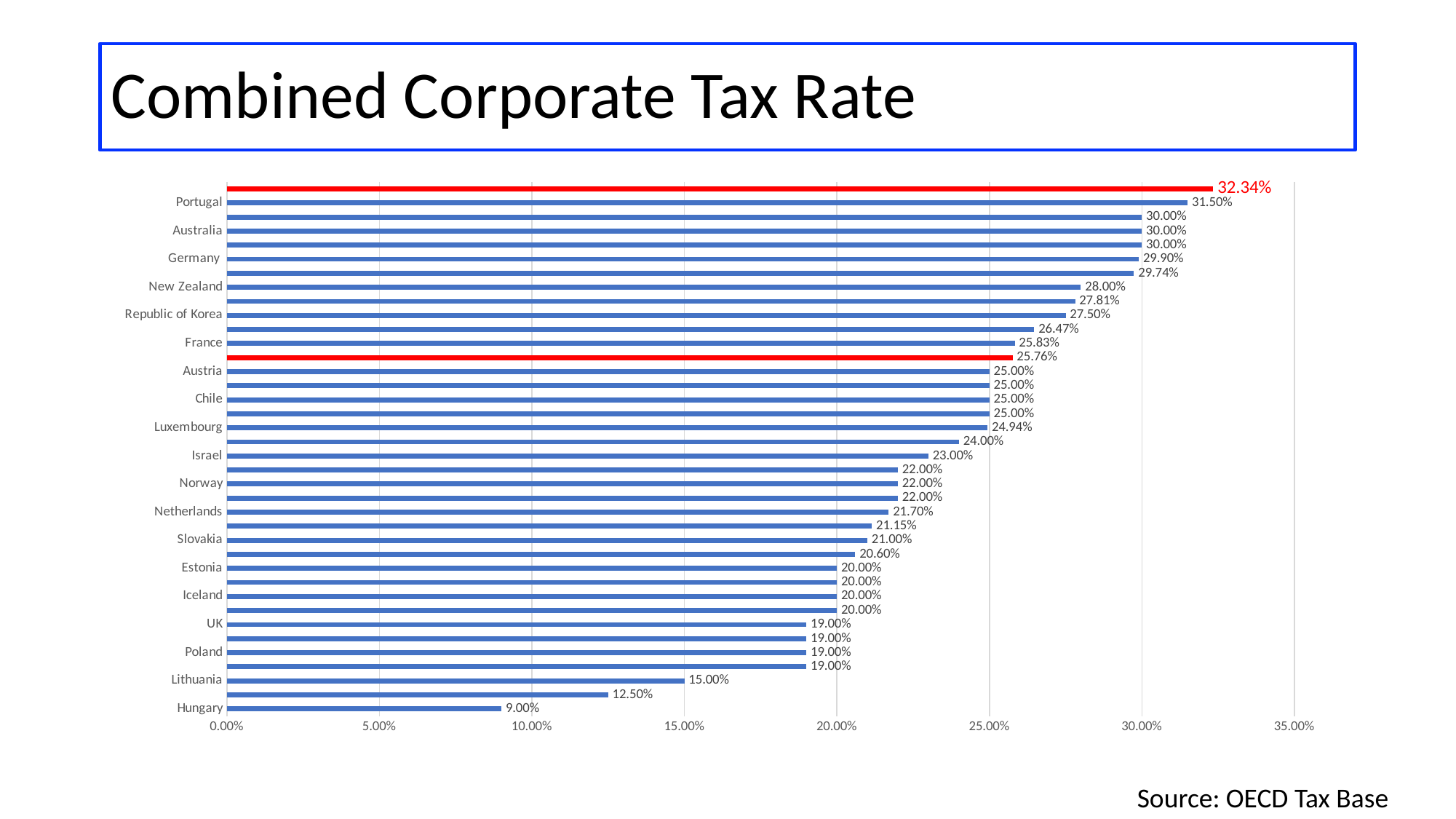

# Combined Corporate Tax Rate

### Chart

| Category | Corporate Tax Rate |
|---|---|
| Hungary | 0.09 |
| Iceland | 0.125 |
| Lithuania | 0.15 |
| Slovenia | 0.19 |
| Poland | 0.19 |
| Czechia | 0.19 |
| UK | 0.19 |
| Latvia | 0.2 |
| Iceland | 0.2 |
| Finaland | 0.2 |
| Estonia | 0.2 |
| Sweden | 0.20600000000000002 |
| Slovakia | 0.21 |
| Switzerland | 0.2115 |
| Netherlands | 0.217 |
| Turkey | 0.22 |
| Norway | 0.22 |
| Denmark | 0.22 |
| Israel | 0.23 |
| Greece  | 0.24 |
| Luxembourg | 0.2494 |
| Spain | 0.25 |
| Chile | 0.25 |
| Belgium | 0.25 |
| Austria | 0.25 |
| USA (Current Law) | 0.2576 |
| France | 0.2583 |
| Canada | 0.2647 |
| Republic of Korea | 0.275 |
| Italy | 0.2781 |
| New Zealand | 0.28 |
| Japan | 0.2974 |
| Germany  | 0.299 |
| Mexico | 0.3 |
| Australia | 0.3 |
| Colombia | 0.3 |
| Portugal | 0.315 |
| United States | 0.3234 |
Source: OECD Tax Base